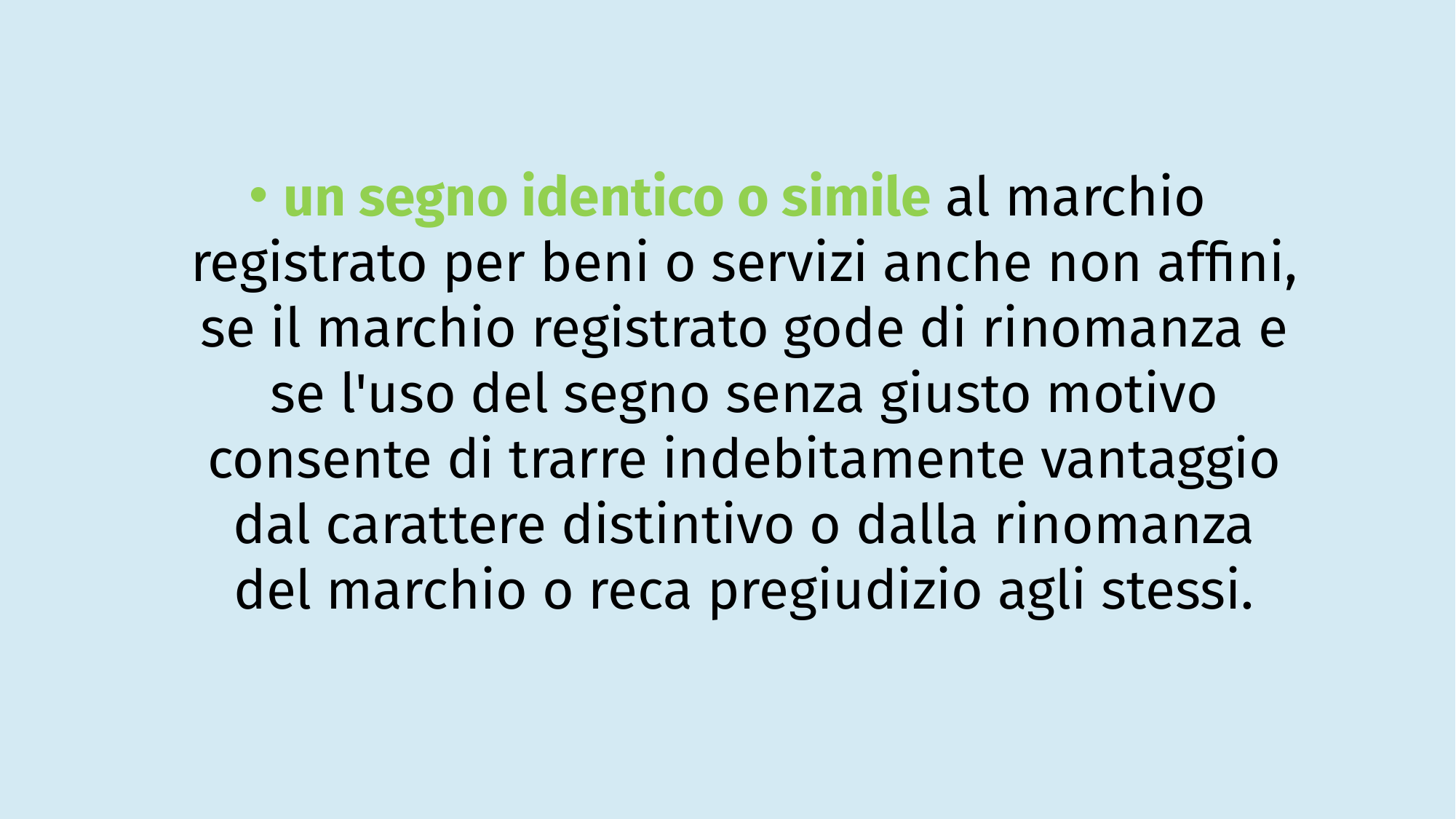

un segno identico o simile al marchio registrato per beni o servizi anche non affini, se il marchio registrato gode di rinomanza e se l'uso del segno senza giusto motivo consente di trarre indebitamente vantaggio dal carattere distintivo o dalla rinomanza del marchio o reca pregiudizio agli stessi.